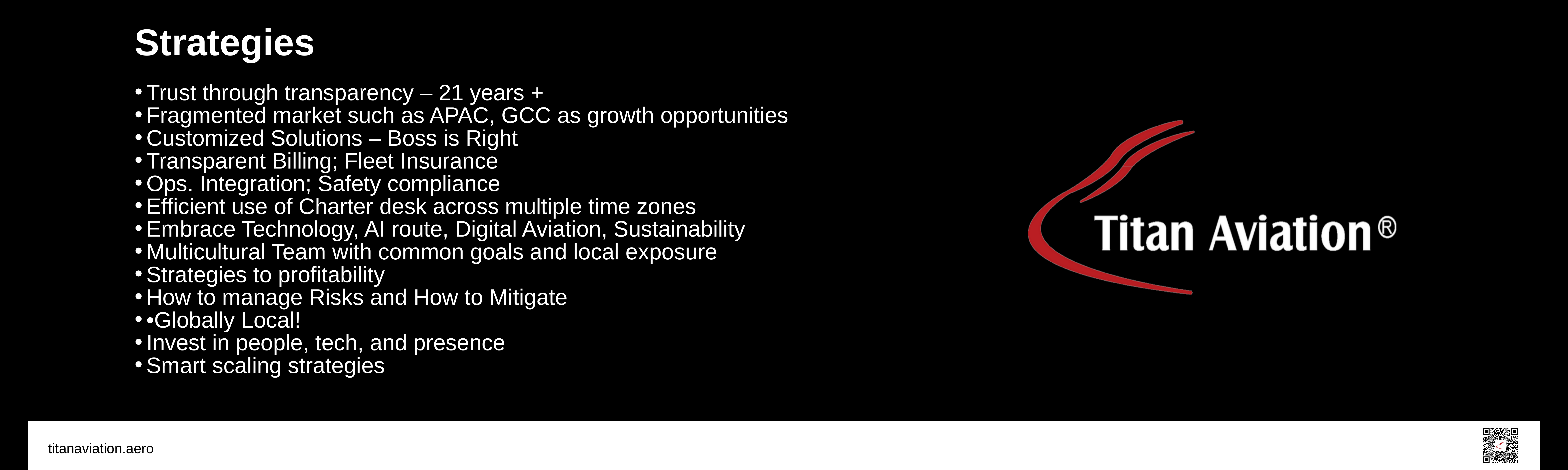

Strategies

Trust through transparency – 21 years +
Fragmented market such as APAC, GCC as growth opportunities
Customized Solutions – Boss is Right
Transparent Billing; Fleet Insurance
Ops. Integration; Safety compliance
Efficient use of Charter desk across multiple time zones
Embrace Technology, AI route, Digital Aviation, Sustainability
Multicultural Team with common goals and local exposure
Strategies to profitability
How to manage Risks and How to Mitigate
•Globally Local!
Invest in people, tech, and presence
Smart scaling strategies

titanaviation.aero